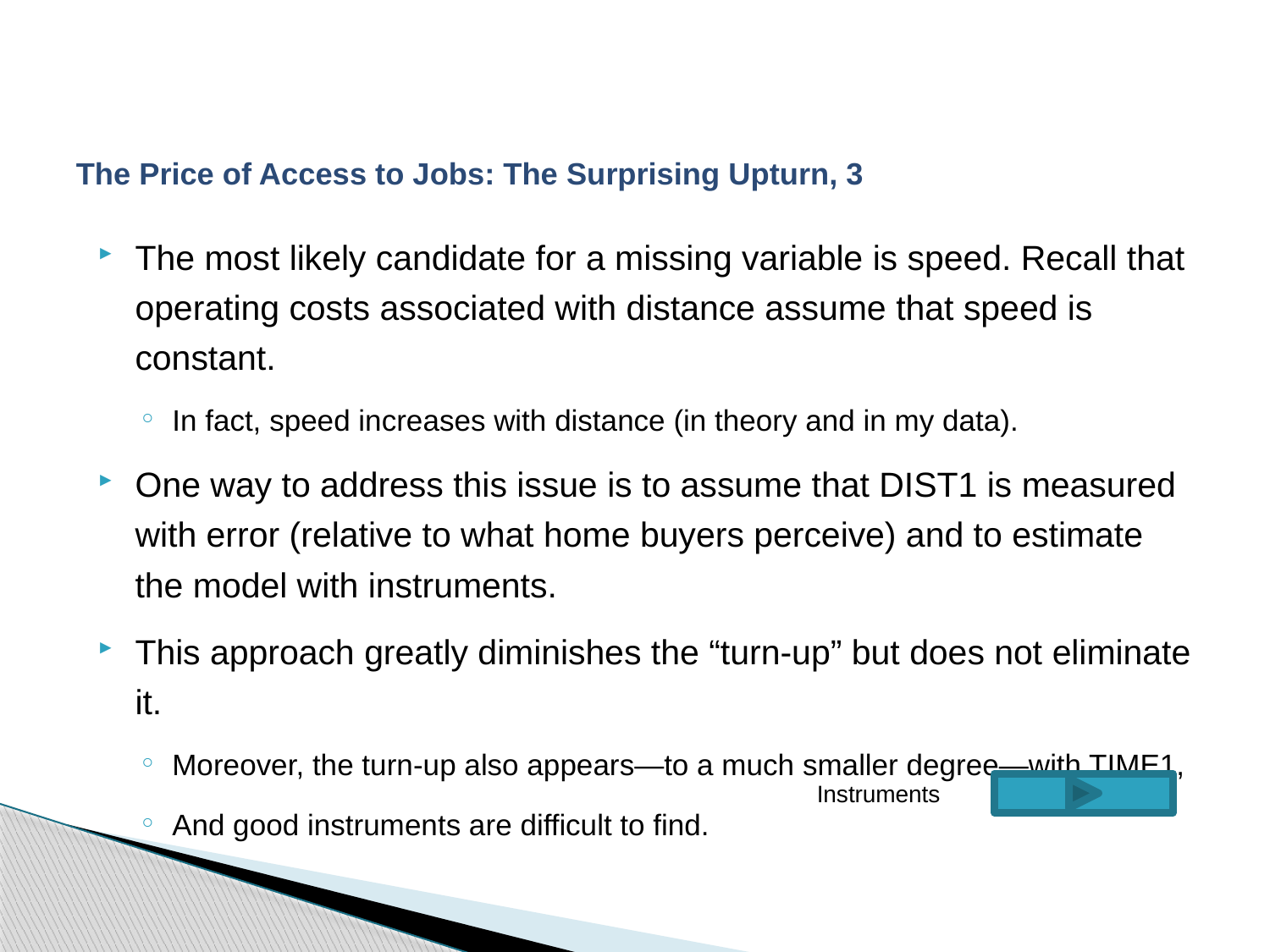

# The Price of Access to Jobs: The Surprising Upturn, 3
The most likely candidate for a missing variable is speed. Recall that operating costs associated with distance assume that speed is constant.
In fact, speed increases with distance (in theory and in my data).
One way to address this issue is to assume that DIST1 is measured with error (relative to what home buyers perceive) and to estimate the model with instruments.
This approach greatly diminishes the “turn-up” but does not eliminate it.
Moreover, the turn-up also appears—to a much smaller degree—with TIME1,
And good instruments are difficult to find.

Instruments